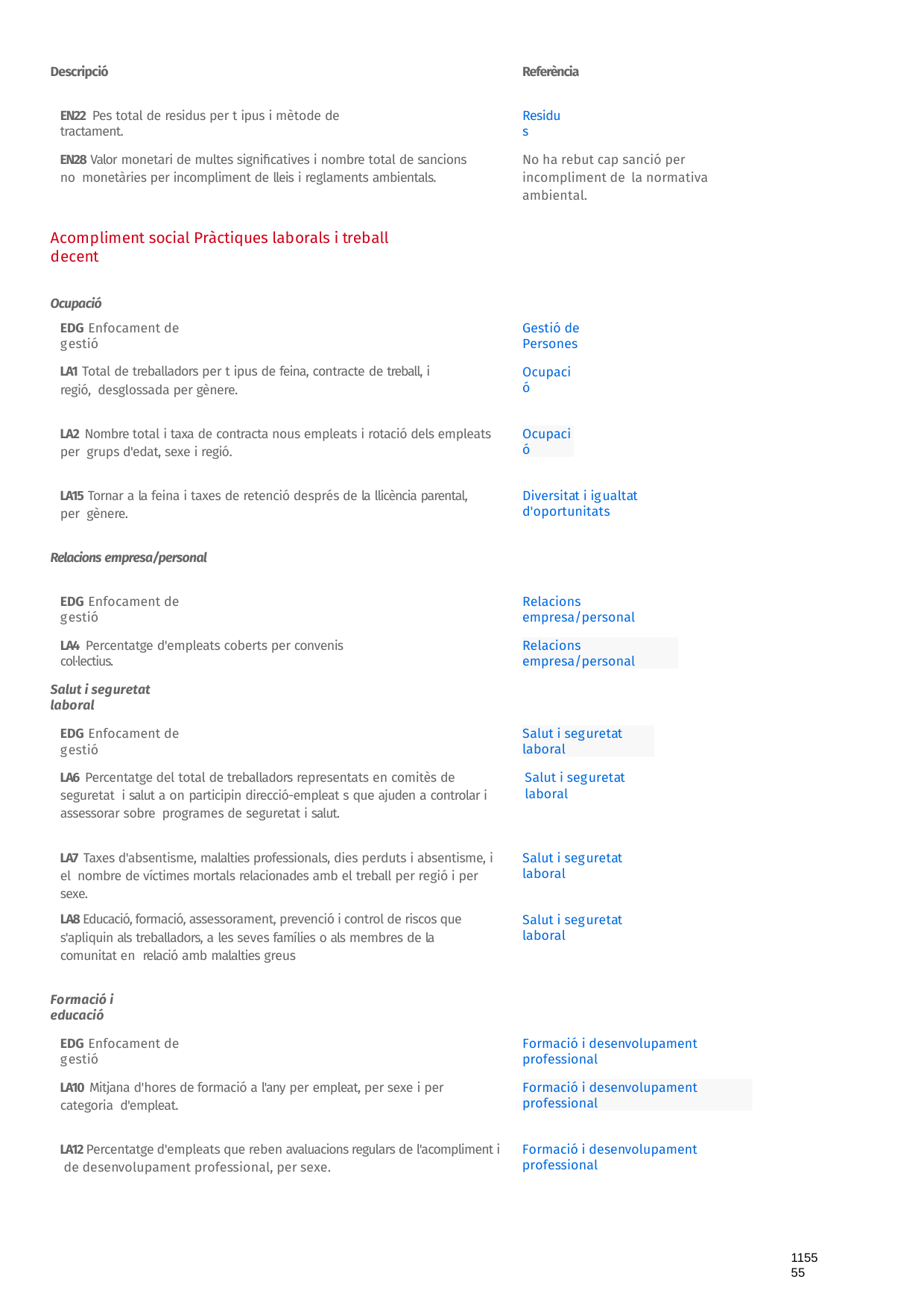

Descripció
Referència
EN22 Pes total de residus per t ipus i mètode de tractament.
Residus
EN28 Valor monetari de multes significatives i nombre total de sancions no  monetàries per incompliment de lleis i reglaments ambientals.
No ha rebut cap sanció per incompliment de  la normativa ambiental.
Acompliment social Pràctiques laborals i treball decent

Ocupació
EDG Enfocament de gestió
Gestió de Persones
LA1 Total de treballadors per t ipus de feina, contracte de treball, i regió,  desglossada per gènere.
Ocupació
LA2 Nombre total i taxa de contracta nous empleats i rotació dels empleats per  grups d'edat, sexe i regió.
Ocupació
LA15 Tornar a la feina i taxes de retenció després de la llicència parental, per  gènere.
Diversitat i igualtat d'oportunitats
Relacions empresa/personal
EDG Enfocament de gestió
Relacions empresa/personal
LA4 Percentatge d'empleats coberts per convenis col·lectius.
Relacions empresa/personal
Salut i seguretat laboral
EDG Enfocament de gestió
Salut i seguretat laboral
LA6 Percentatge del total de treballadors representats en comitès de seguretat  i salut a on participin direcció-empleat s que ajuden a controlar i assessorar sobre  programes de seguretat i salut.
Salut i seguretat laboral
LA7 Taxes d'absentisme, malalties professionals, dies perduts i absentisme, i el  nombre de víctimes mortals relacionades amb el treball per regió i per sexe.
Salut i seguretat laboral
LA8 Educació, formació, assessorament, prevenció i control de riscos que  s'apliquin als treballadors, a les seves famílies o als membres de la comunitat en  relació amb malalties greus
Salut i seguretat laboral
Formació i educació
EDG Enfocament de gestió
Formació i desenvolupament professional
LA10 Mitjana d'hores de formació a l'any per empleat, per sexe i per categoria  d'empleat.
Formació i desenvolupament professional
LA12 Percentatge d'empleats que reben avaluacions regulars de l'acompliment i  de desenvolupament professional, per sexe.
Formació i desenvolupament professional
115555